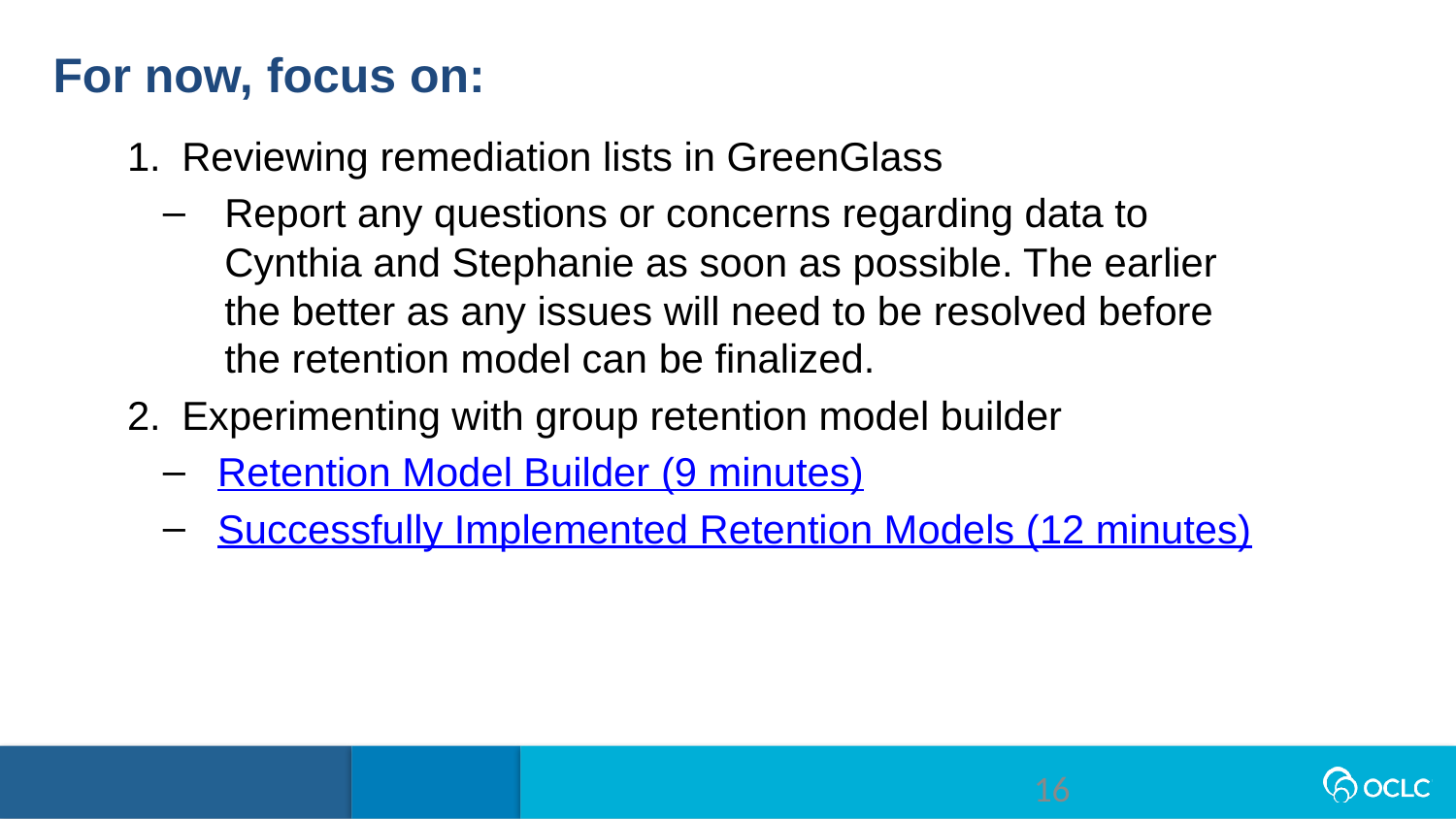

For now, focus on:
Reviewing remediation lists in GreenGlass
Report any questions or concerns regarding data to Cynthia and Stephanie as soon as possible. The earlier the better as any issues will need to be resolved before the retention model can be finalized.
Experimenting with group retention model builder
Retention Model Builder (9 minutes)
Successfully Implemented Retention Models (12 minutes)
16